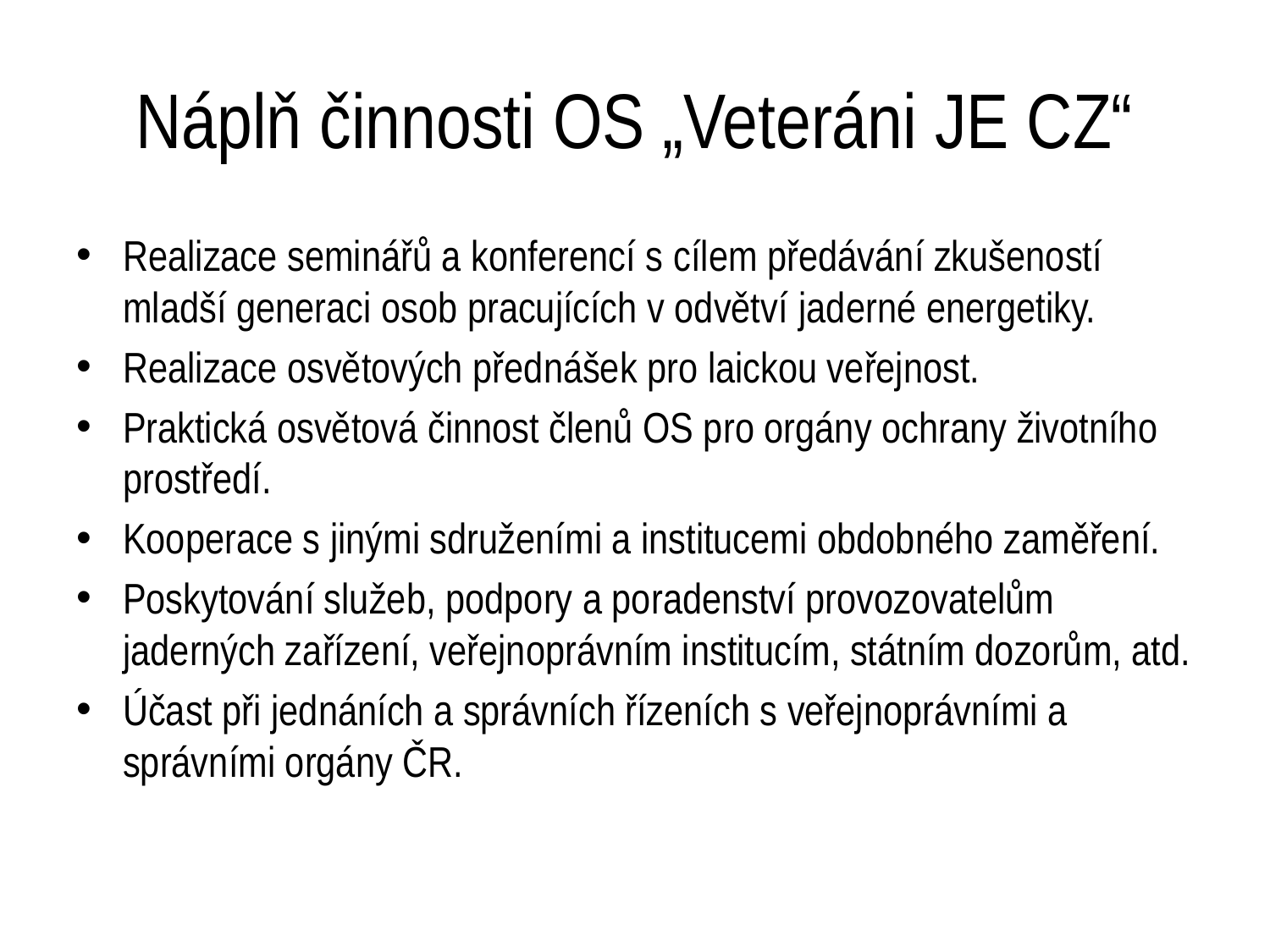

# Náplň činnosti OS „Veteráni JE CZ“
Realizace seminářů a konferencí s cílem předávání zkušeností mladší generaci osob pracujících v odvětví jaderné energetiky.
Realizace osvětových přednášek pro laickou veřejnost.
Praktická osvětová činnost členů OS pro orgány ochrany životního prostředí.
Kooperace s jinými sdruženími a institucemi obdobného zaměření.
Poskytování služeb, podpory a poradenství provozovatelům jaderných zařízení, veřejnoprávním institucím, státním dozorům, atd.
Účast při jednáních a správních řízeních s veřejnoprávními a správními orgány ČR.